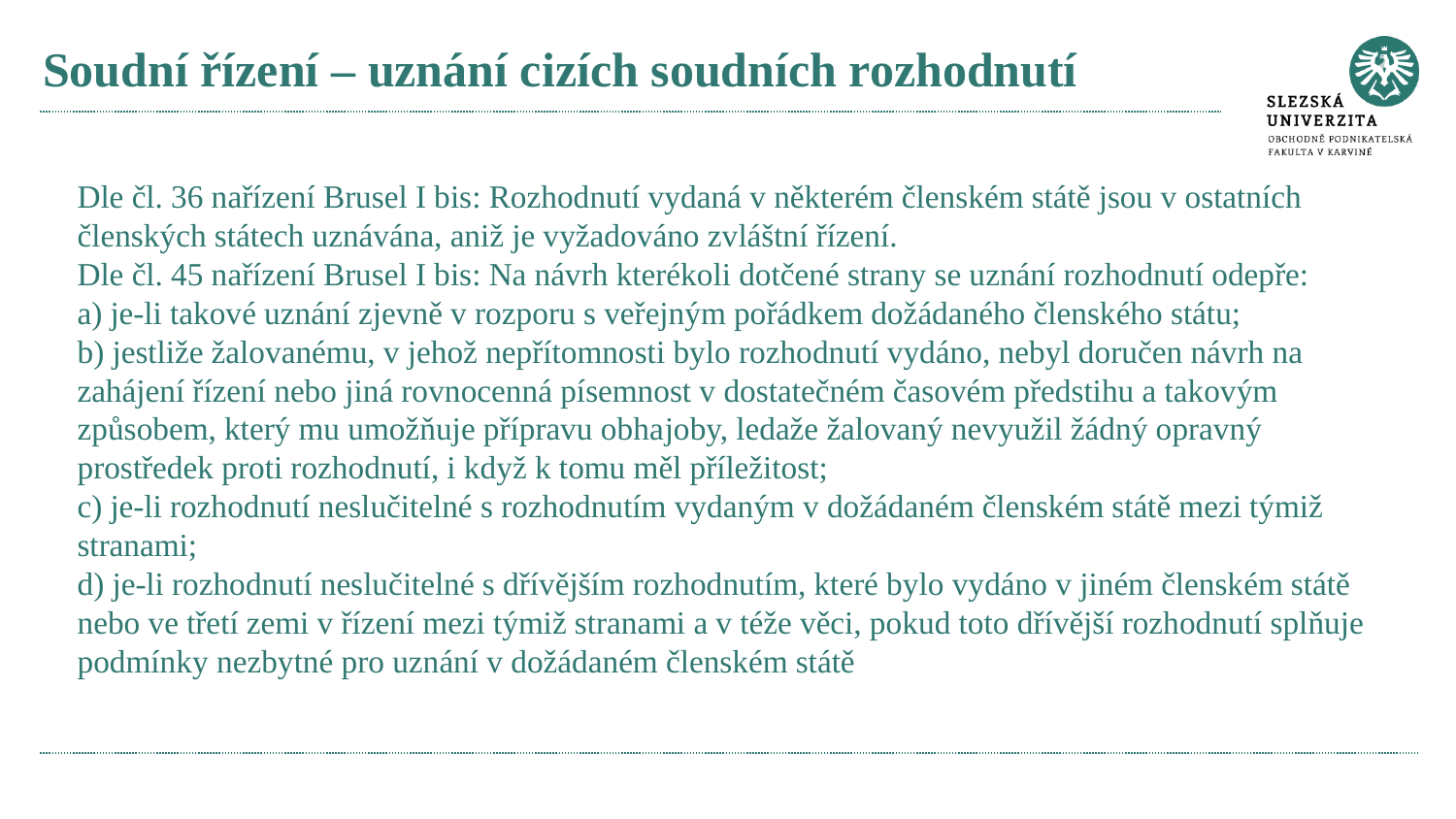

# Soudní řízení – uznání cizích soudních rozhodnutí
Dle čl. 36 nařízení Brusel I bis: Rozhodnutí vydaná v některém členském státě jsou v ostatních členských státech uznávána, aniž je vyžadováno zvláštní řízení.
Dle čl. 45 nařízení Brusel I bis: Na návrh kterékoli dotčené strany se uznání rozhodnutí odepře:
a) je-li takové uznání zjevně v rozporu s veřejným pořádkem dožádaného členského státu;
b) jestliže žalovanému, v jehož nepřítomnosti bylo rozhodnutí vydáno, nebyl doručen návrh na zahájení řízení nebo jiná rovnocenná písemnost v dostatečném časovém předstihu a takovým způsobem, který mu umožňuje přípravu obha­joby, ledaže žalovaný nevyužil žádný opravný prostředek proti rozhodnutí, i když k tomu měl příležitost;
c) je-li rozhodnutí neslučitelné s rozhodnutím vydaným v dožádaném členském státě mezi týmiž stranami;
d) je-li rozhodnutí neslučitelné s dřívějším rozhodnutím, které bylo vydáno v jiném členském státě nebo ve třetí zemi v řízení mezi týmiž stranami a v téže věci, pokud toto dřívější rozhodnutí splňuje podmínky nezbytné pro uznání v dožádaném členském státě